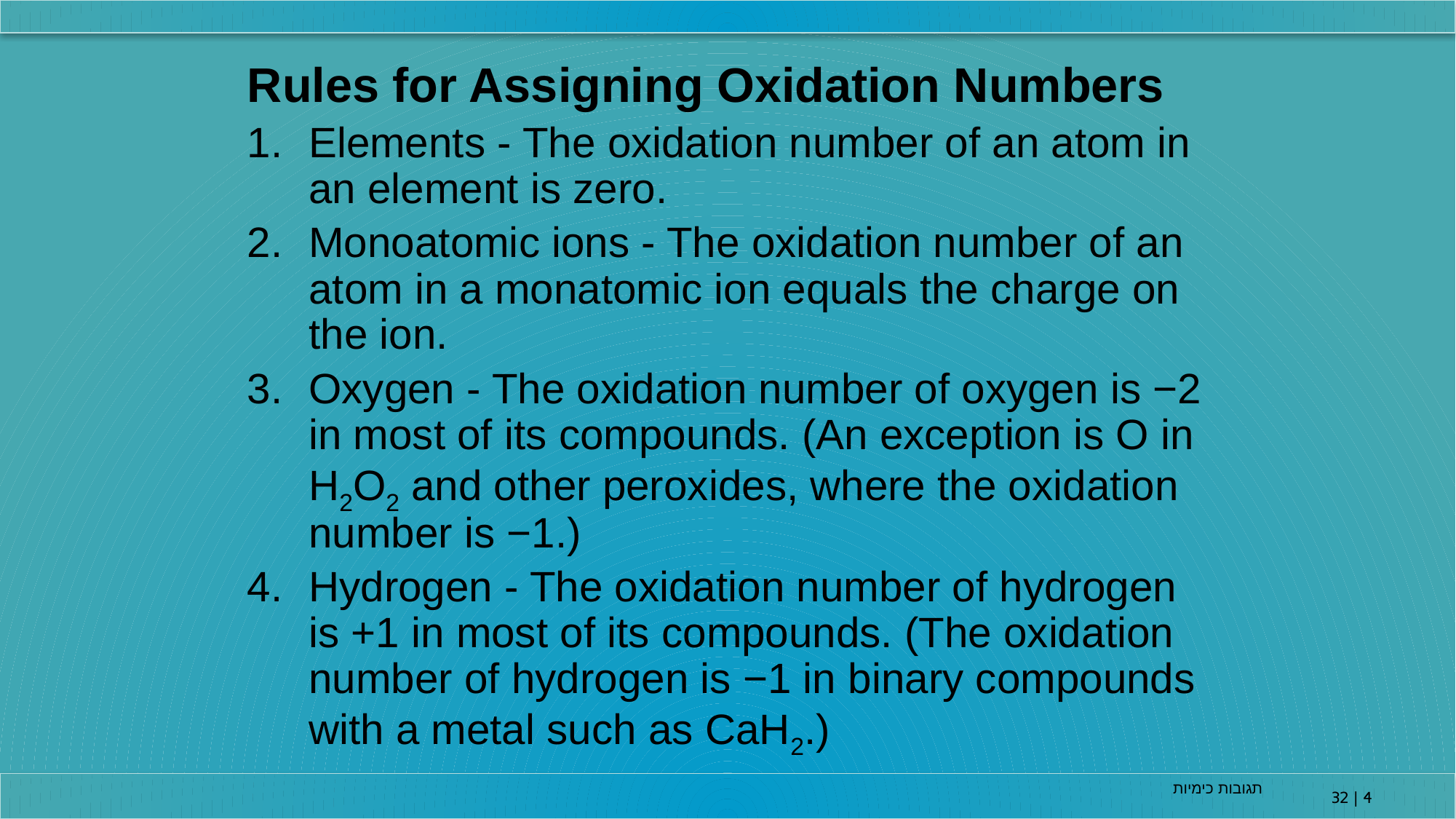

Rules for Assigning Oxidation Numbers
Elements - The oxidation number of an atom in an element is zero.
Monoatomic ions - The oxidation number of an atom in a monatomic ion equals the charge on the ion.
Oxygen - The oxidation number of oxygen is −2 in most of its compounds. (An exception is O in H2O2 and other peroxides, where the oxidation number is −1.)
Hydrogen - The oxidation number of hydrogen is +1 in most of its compounds. (The oxidation number of hydrogen is −1 in binary compounds with a metal such as CaH2.)
תגובות כימיות
4 | 32